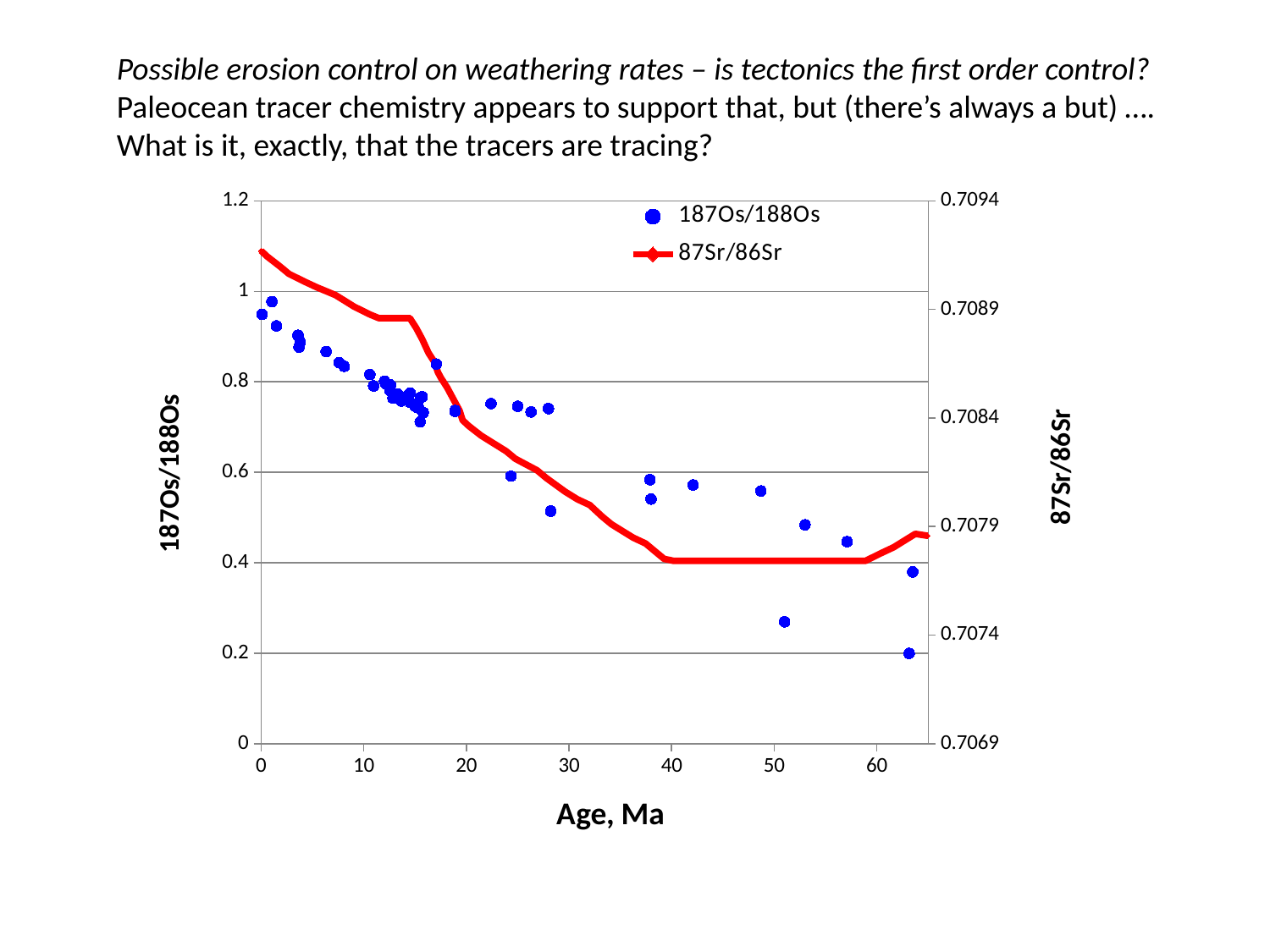

Possible erosion control on weathering rates – is tectonics the first order control?
Paleocean tracer chemistry appears to support that, but (there’s always a but) ….
What is it, exactly, that the tracers are tracing?

### Chart

| Category |  |  |
|---|---|---|